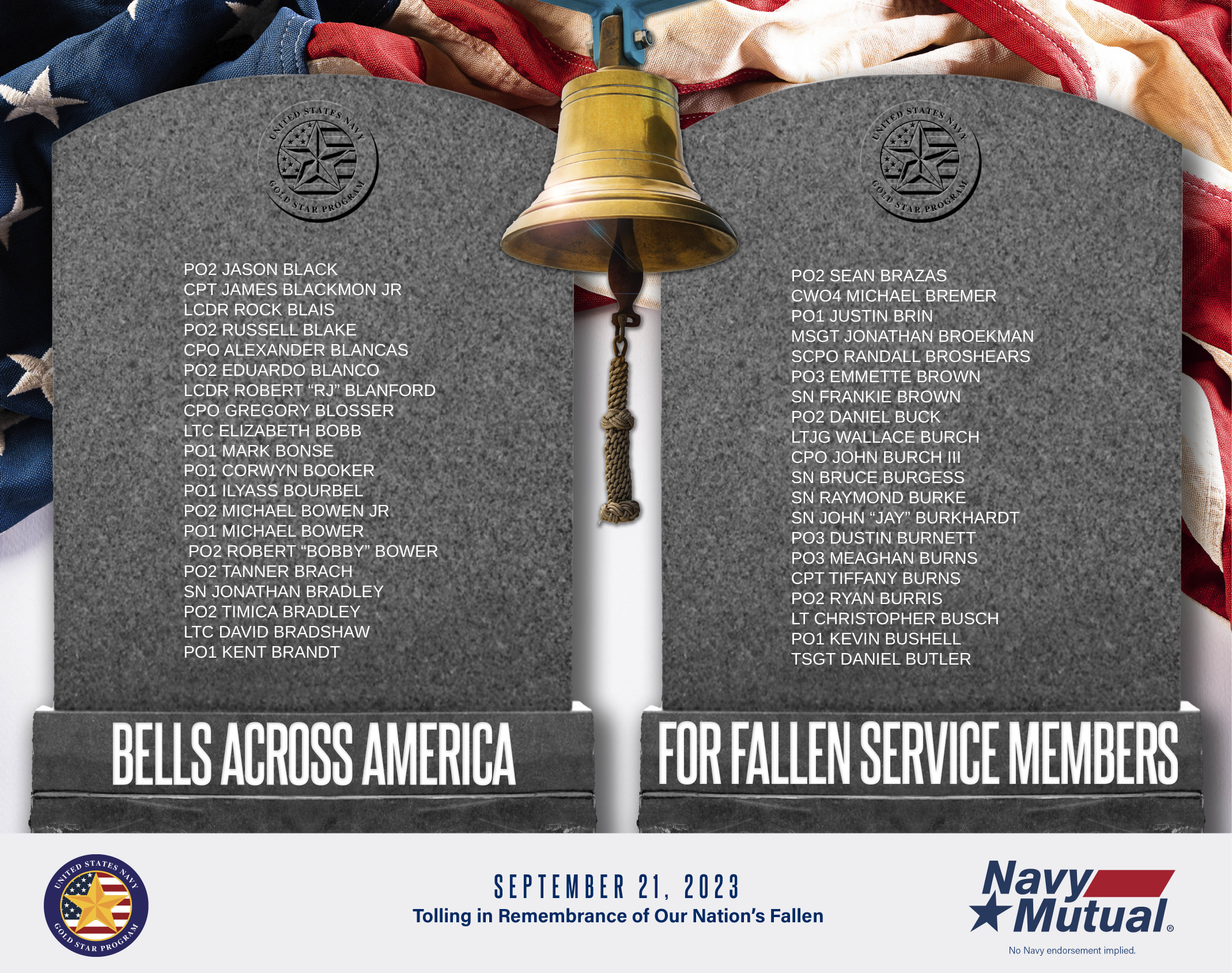

PO2 JASON BLACK
CPT JAMES BLACKMON JR
LCDR ROCK BLAIS
PO2 RUSSELL BLAKE
CPO ALEXANDER BLANCAS
PO2 EDUARDO BLANCO
LCDR ROBERT “RJ” BLANFORD
CPO GREGORY BLOSSER
LTC ELIZABETH BOBB
PO1 MARK BONSE
PO1 CORWYN BOOKER
PO1 ILYASS BOURBEL
PO2 MICHAEL BOWEN JR
PO1 MICHAEL BOWER
 PO2 ROBERT “BOBBY” BOWER
PO2 TANNER BRACH
SN JONATHAN BRADLEY
PO2 TIMICA BRADLEY
LTC DAVID BRADSHAW
PO1 KENT BRANDT

PO2 SEAN BRAZAS
CWO4 MICHAEL BREMER
PO1 JUSTIN BRIN
MSGT JONATHAN BROEKMAN
SCPO RANDALL BROSHEARS
PO3 EMMETTE BROWN
SN FRANKIE BROWN
PO2 DANIEL BUCK
LTJG WALLACE BURCH
CPO JOHN BURCH III
SN BRUCE BURGESS
SN RAYMOND BURKE
SN JOHN “JAY” BURKHARDT
PO3 DUSTIN BURNETT
PO3 MEAGHAN BURNS
CPT TIFFANY BURNS
PO2 RYAN BURRIS
LT CHRISTOPHER BUSCH
PO1 KEVIN BUSHELL
TSGT DANIEL BUTLER